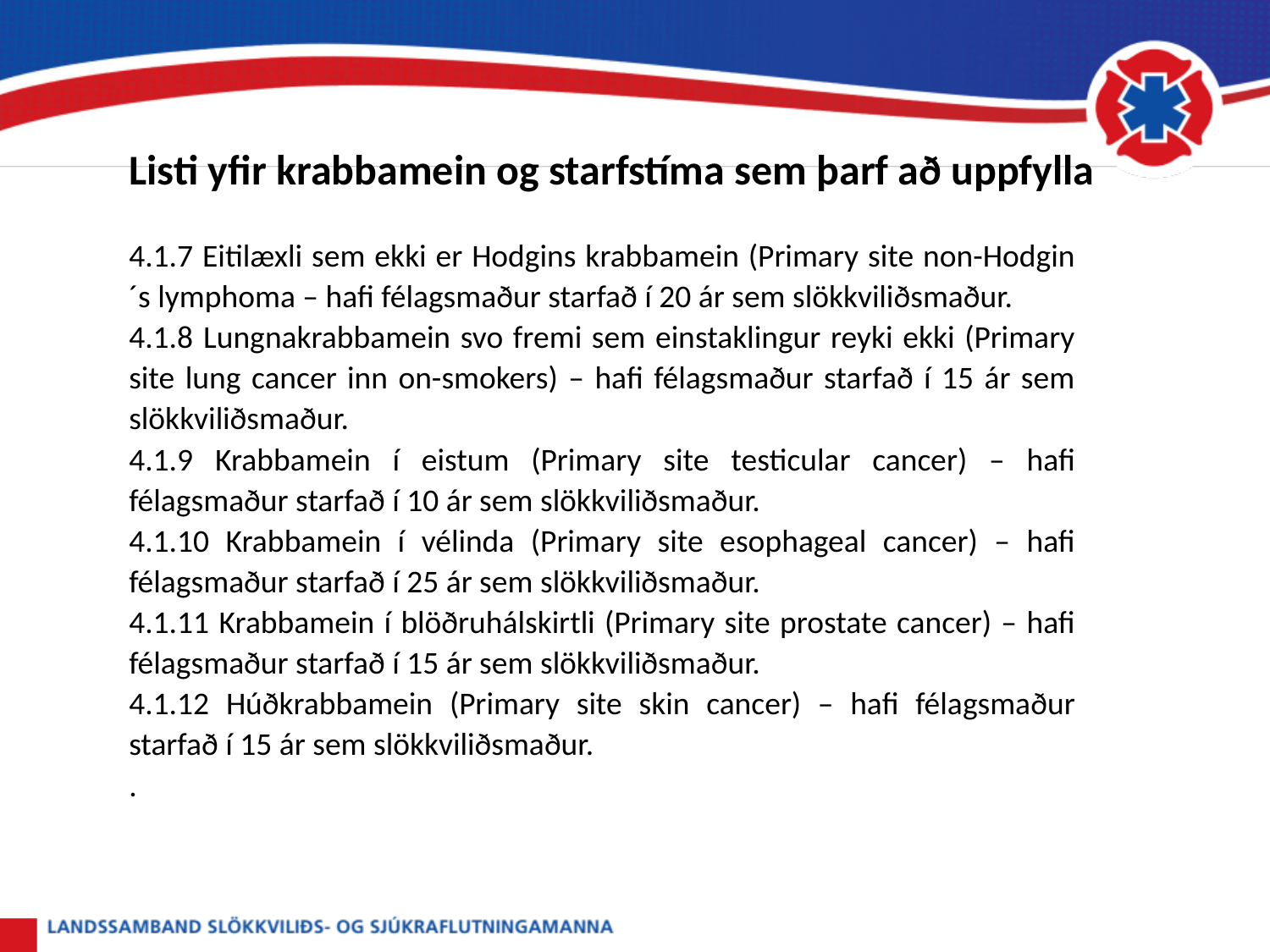

Listi yfir krabbamein og starfstíma sem þarf að uppfylla
4.1.7 Eitilæxli sem ekki er Hodgins krabbamein (Primary site non-Hodgin´s lymphoma – hafi félagsmaður starfað í 20 ár sem slökkviliðsmaður.
4.1.8 Lungnakrabbamein svo fremi sem einstaklingur reyki ekki (Primary site lung cancer inn on-smokers) – hafi félagsmaður starfað í 15 ár sem slökkviliðsmaður.
4.1.9 Krabbamein í eistum (Primary site testicular cancer) – hafi félagsmaður starfað í 10 ár sem slökkviliðsmaður.
4.1.10 Krabbamein í vélinda (Primary site esophageal cancer) – hafi félagsmaður starfað í 25 ár sem slökkviliðsmaður.
4.1.11 Krabbamein í blöðruhálskirtli (Primary site prostate cancer) – hafi félagsmaður starfað í 15 ár sem slökkviliðsmaður.
4.1.12 Húðkrabbamein (Primary site skin cancer) – hafi félagsmaður starfað í 15 ár sem slökkviliðsmaður.
.